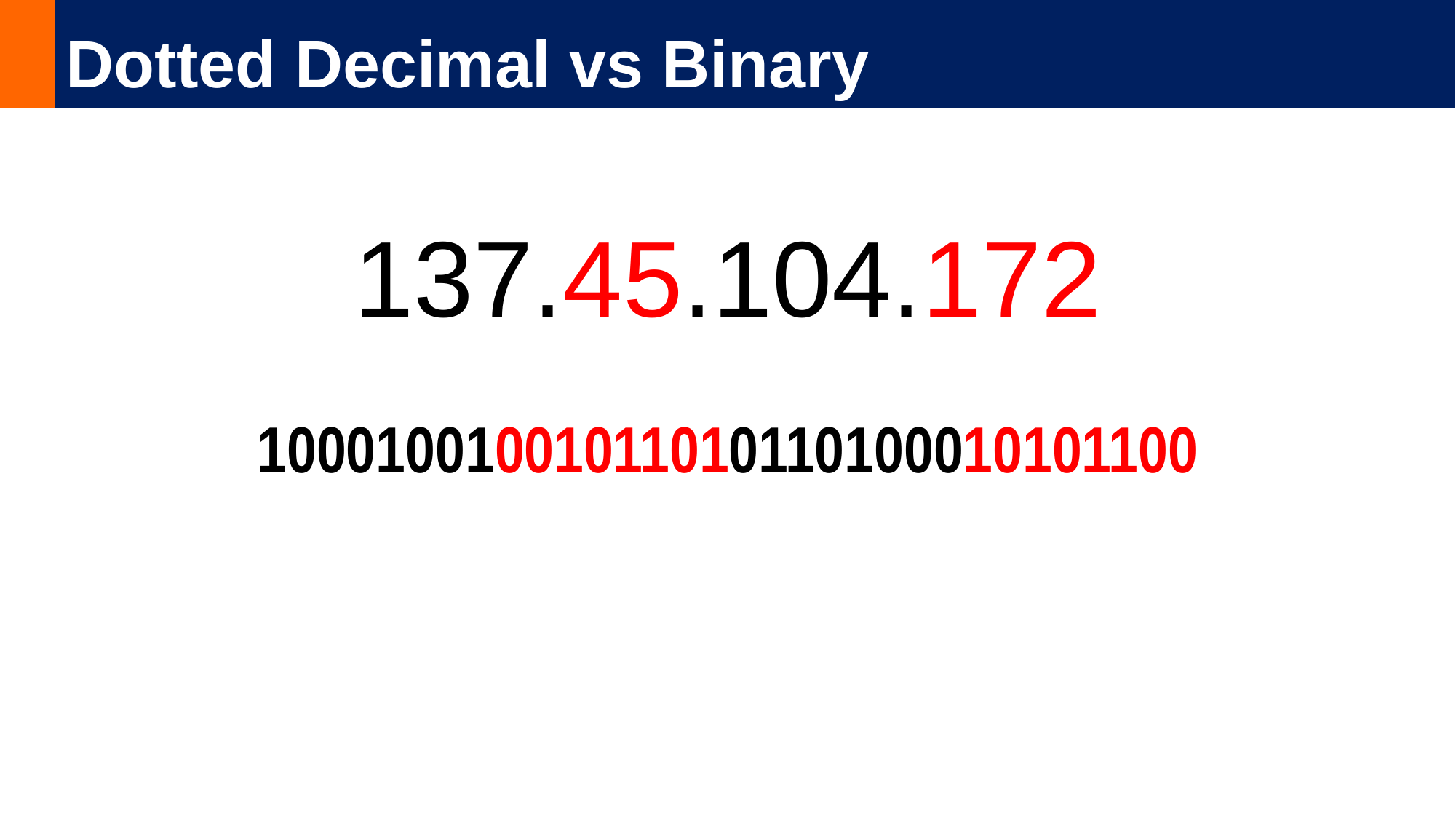

# Dotted Decimal vs Binary
137.45.104.172

10001001001011010110100010101100